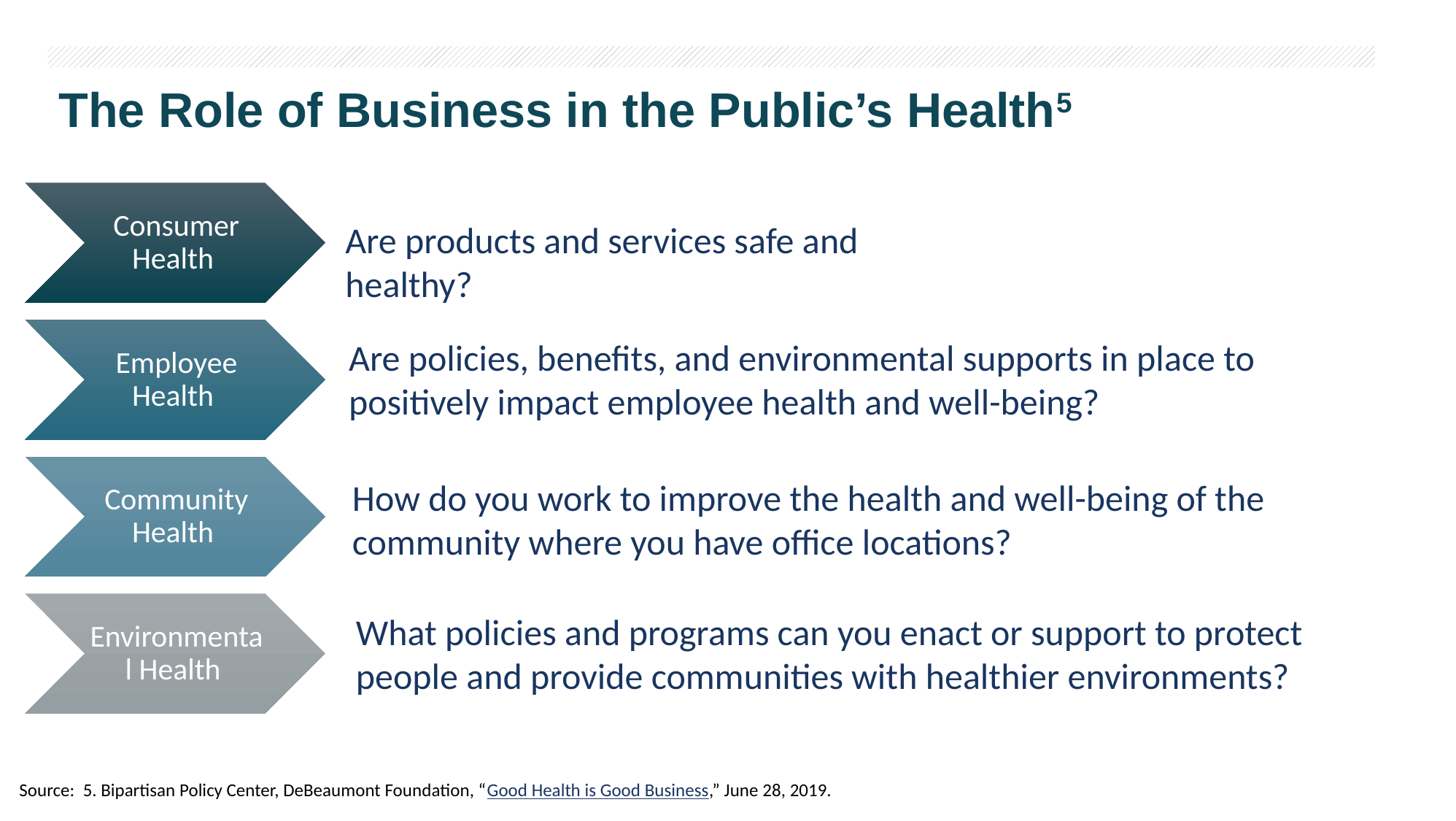

# The Role of Business in the Public’s Health5
Consumer Health
Employee Health
Community Health
Environmental Health
Are products and services safe and healthy?
Are policies, benefits, and environmental supports in place to positively impact employee health and well-being?
How do you work to improve the health and well-being of the community where you have office locations?
What policies and programs can you enact or support to protect people and provide communities with healthier environments?
Source:  5. Bipartisan Policy Center, DeBeaumont Foundation, “Good Health is Good Business,” June 28, 2019.